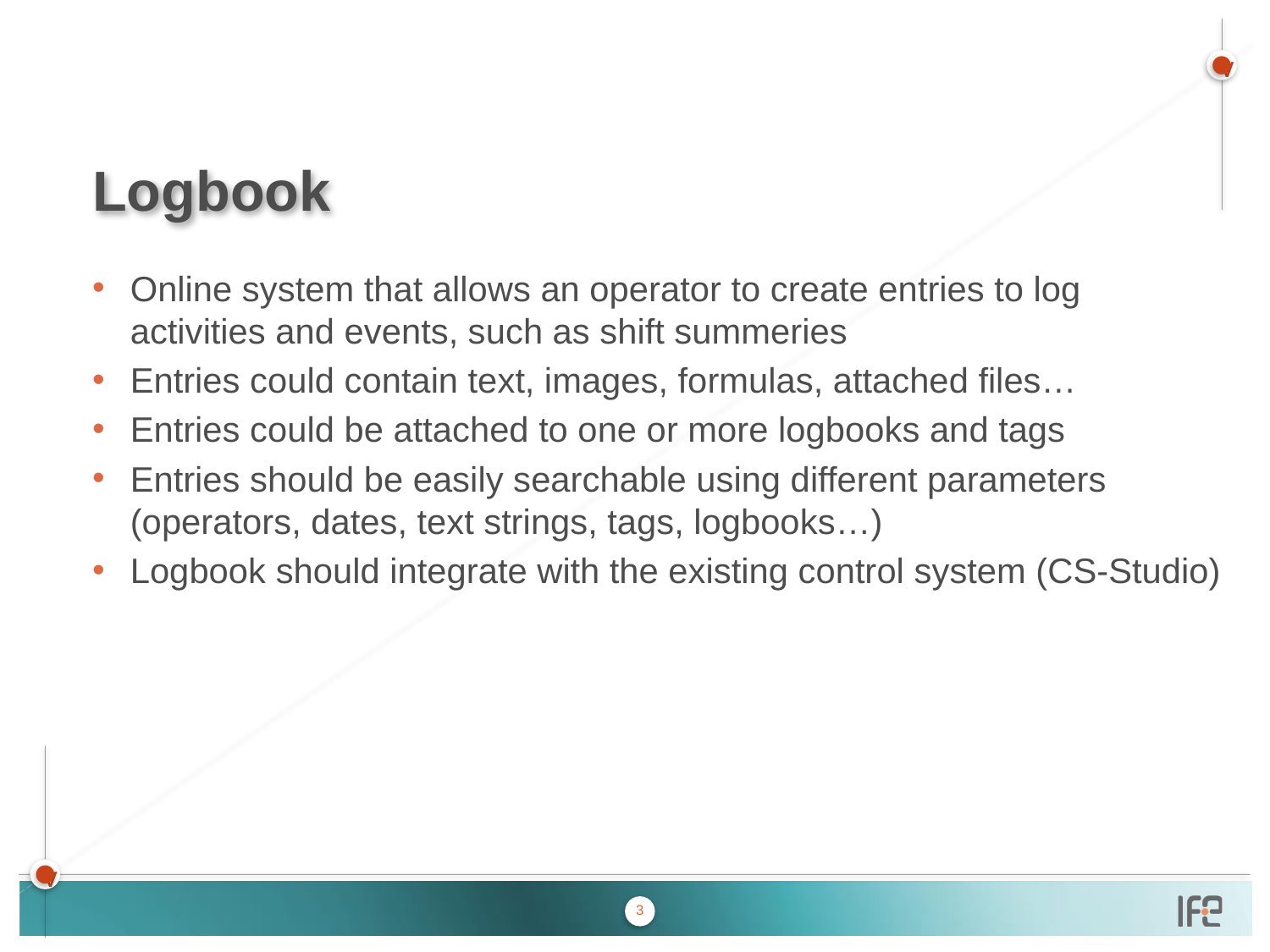

# Logbook
Online system that allows an operator to create entries to log activities and events, such as shift summeries
Entries could contain text, images, formulas, attached files…
Entries could be attached to one or more logbooks and tags
Entries should be easily searchable using different parameters (operators, dates, text strings, tags, logbooks…)
Logbook should integrate with the existing control system (CS-Studio)
3